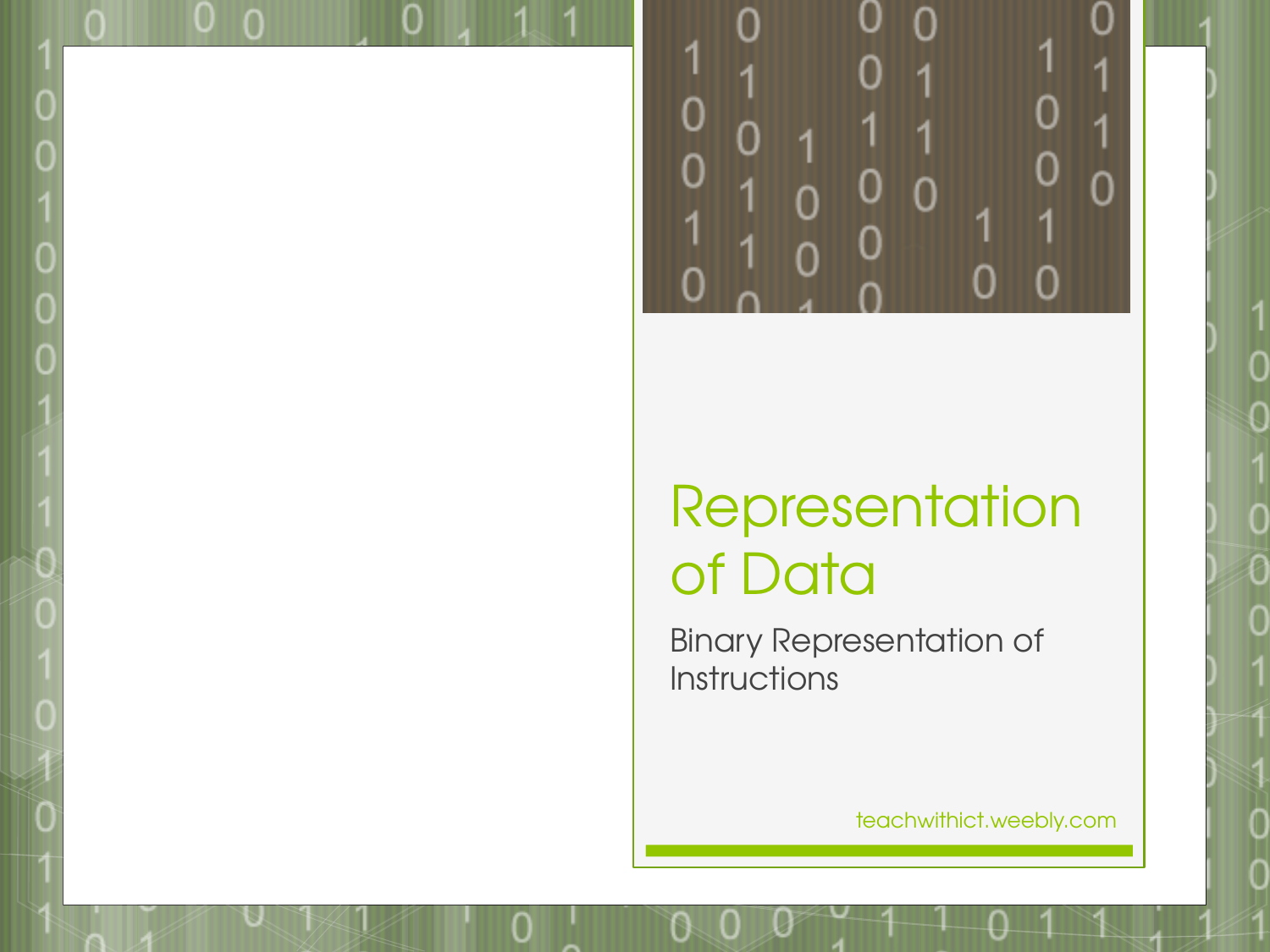

# Representation of Data
Binary Representation of Instructions
teachwithict.weebly.com